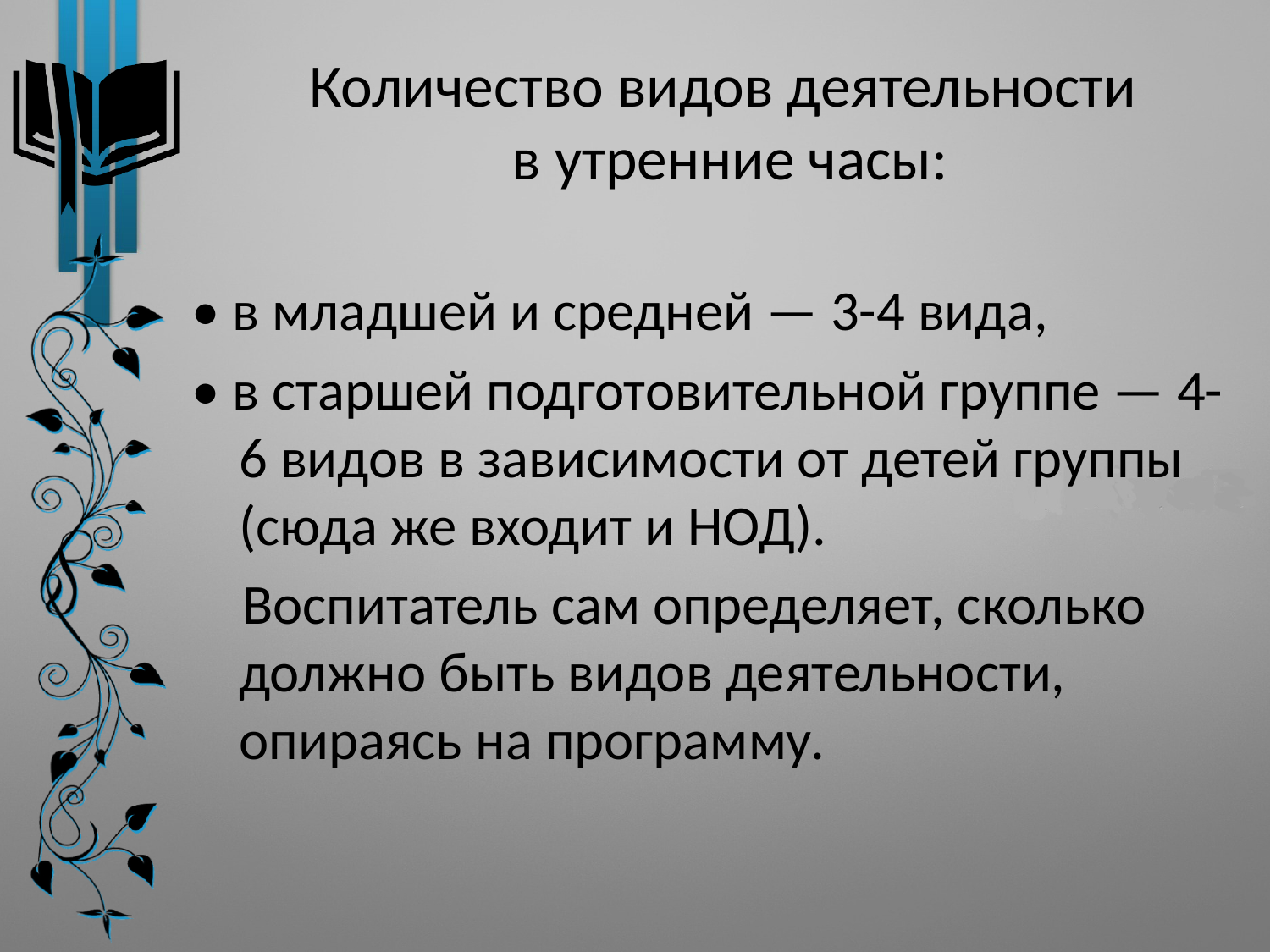

# Количество видов деятельности в утренние часы:
• в младшей и средней — 3-4 вида,
• в старшей подготовительной группе — 4-6 видов в зависимости от детей группы (сюда же входит и НОД).
    Воспитатель сам определяет, сколько должно быть видов деятельности, опираясь на программу.